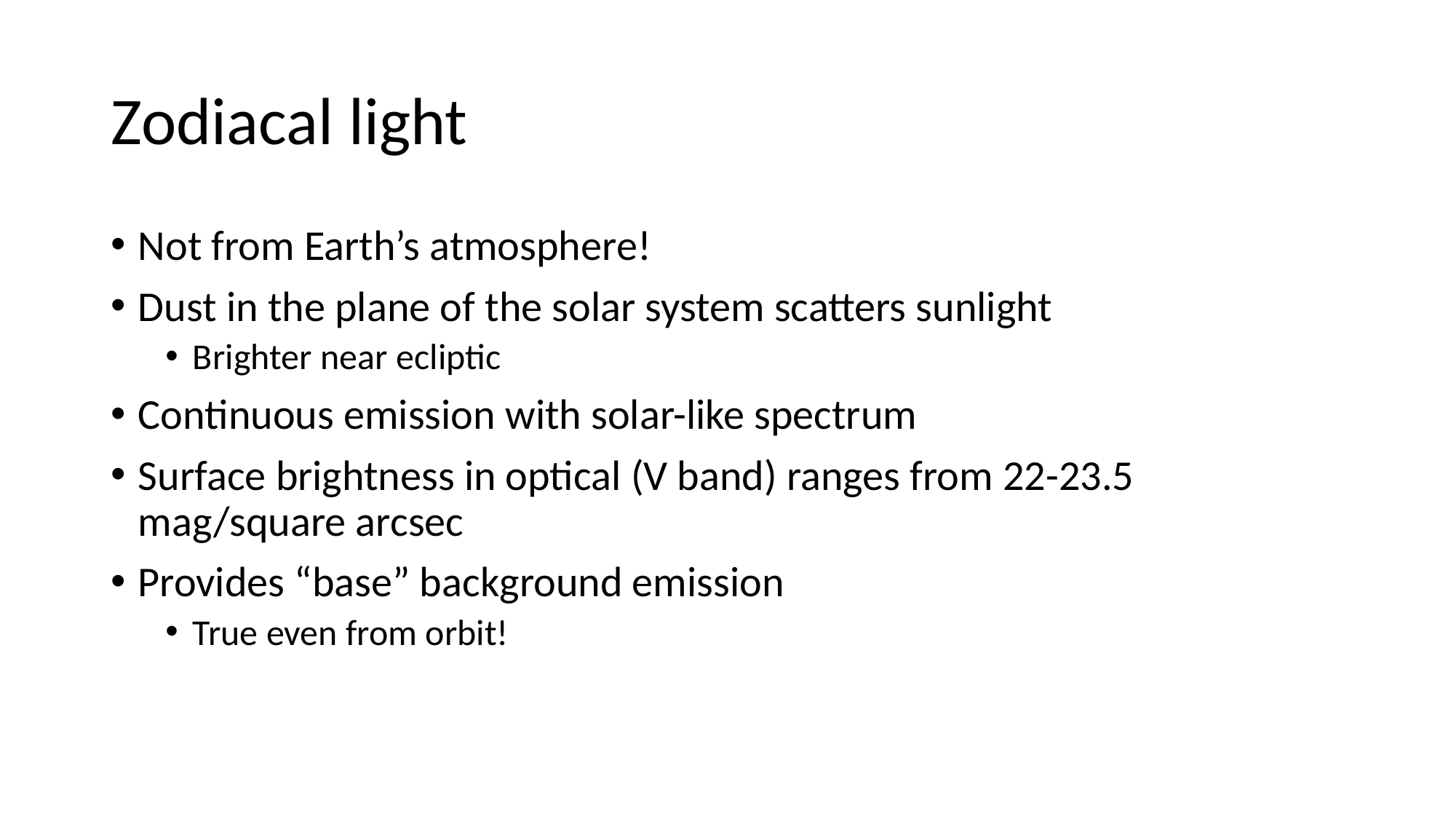

# Zodiacal light
Not from Earth’s atmosphere!
Dust in the plane of the solar system scatters sunlight
Brighter near ecliptic
Continuous emission with solar-like spectrum
Surface brightness in optical (V band) ranges from 22-23.5 mag/square arcsec
Provides “base” background emission
True even from orbit!